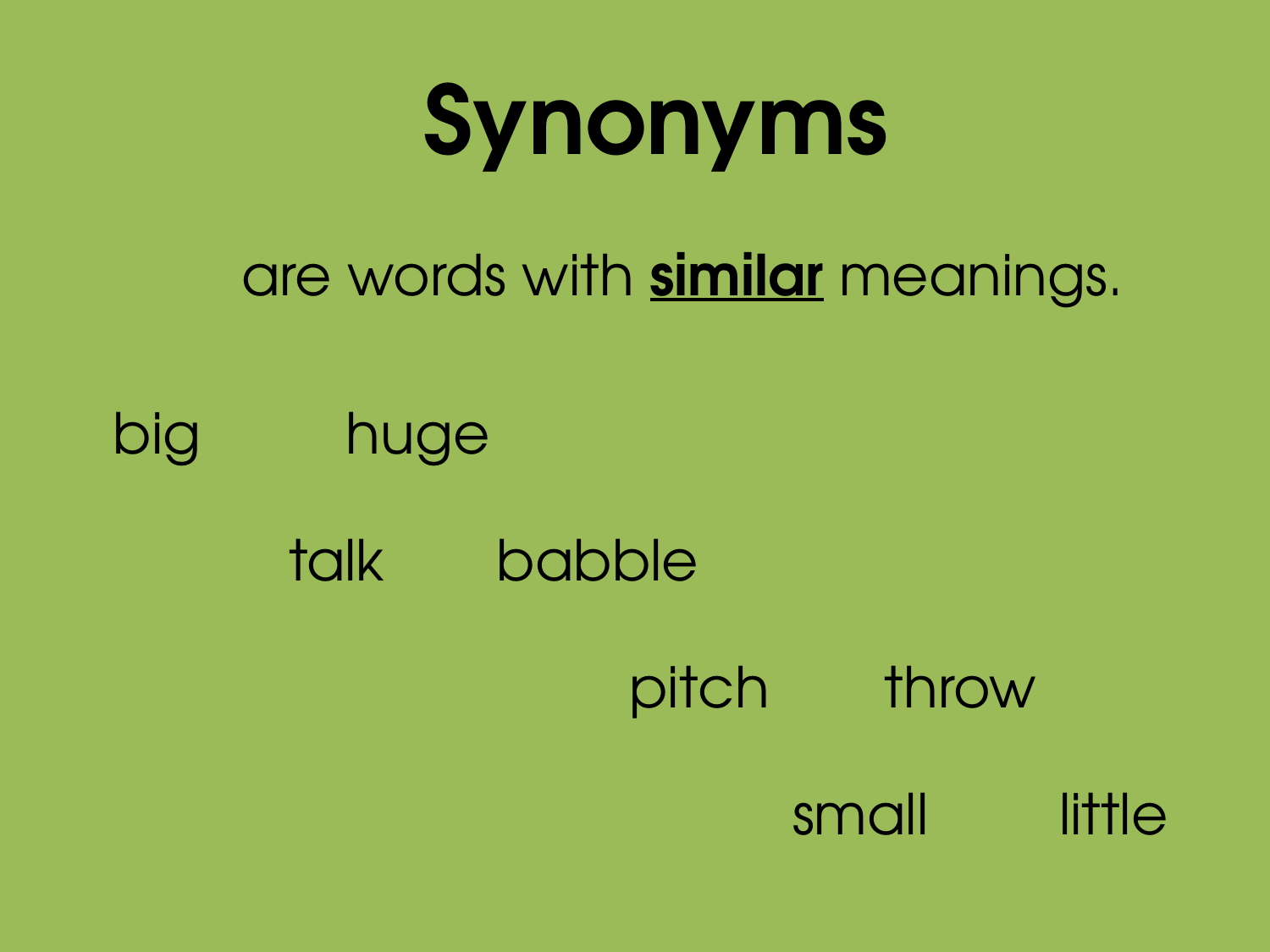

Synonyms
are words with similar meanings.
big
huge
talk
babble
pitch
throw
small
little